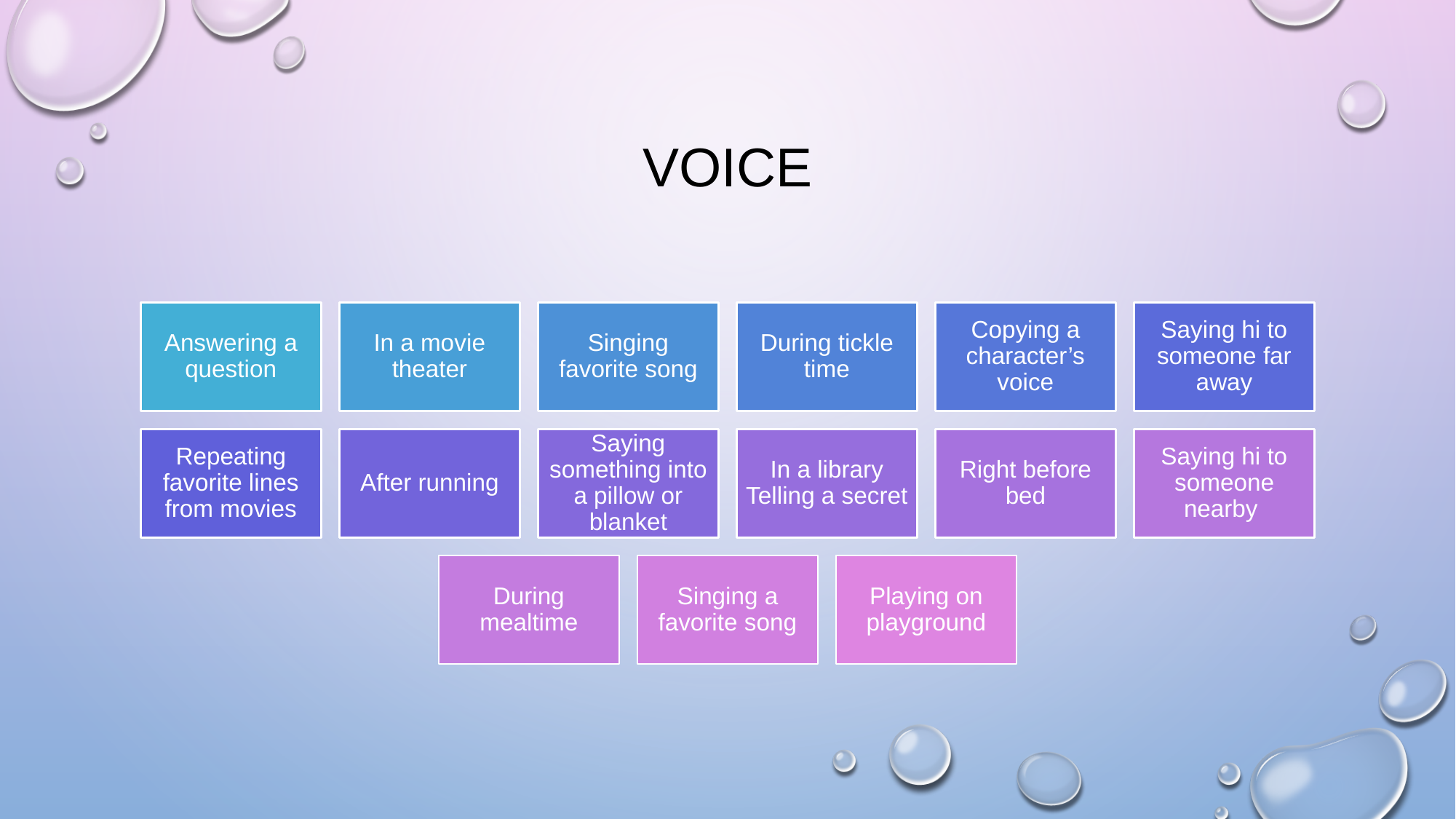

# vOICE
Answering a question
In a movie theater
Singing favorite song
During tickle time
Copying a character’s voice
Saying hi to someone far away
Repeating favorite lines from movies
After running
Saying something into a pillow or blanket
In a library Telling a secret
Right before bed
Saying hi to someone nearby
During mealtime
Singing a favorite song
Playing on playground